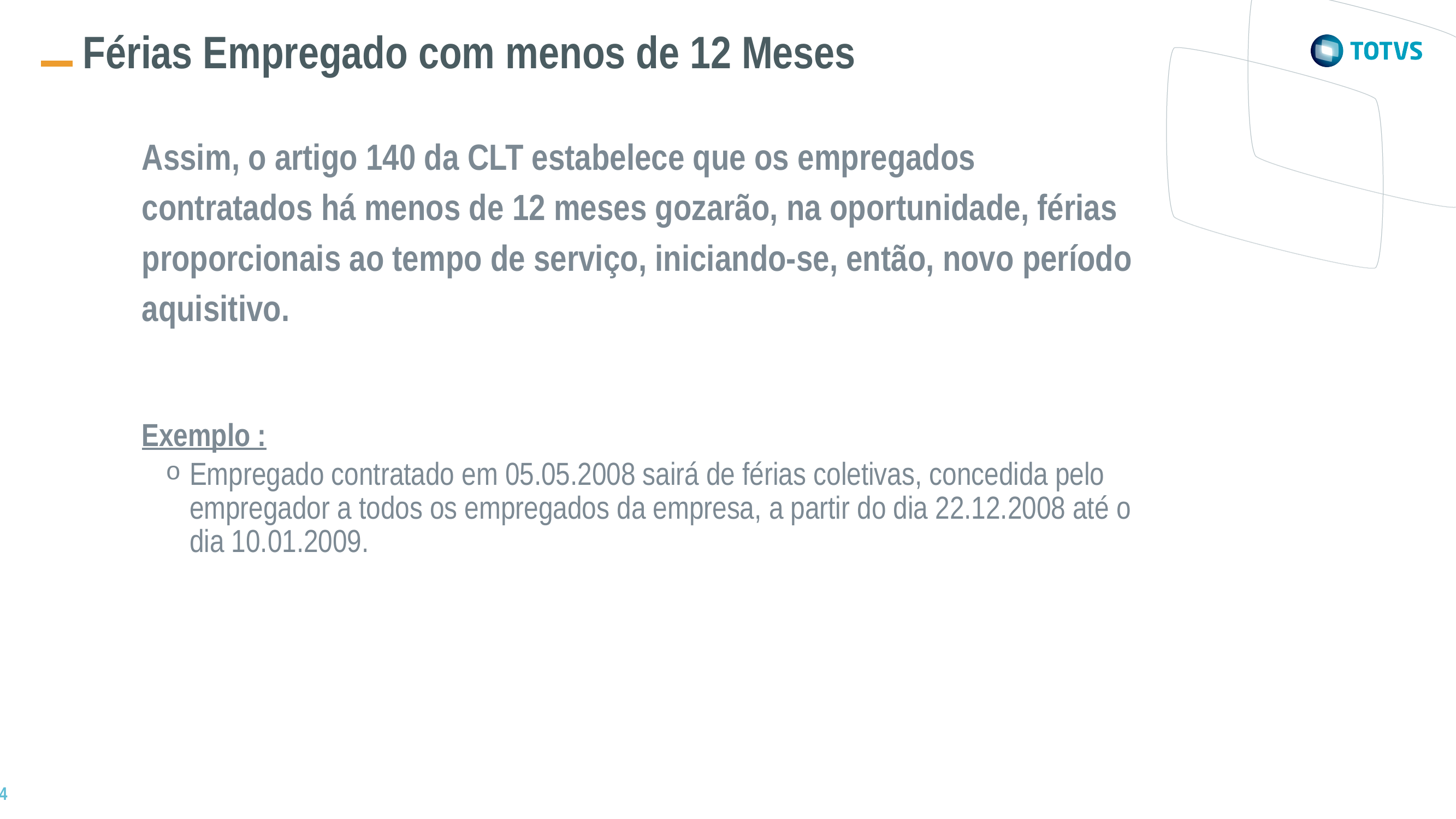

Férias Empregado com menos de 12 Meses
Assim, o artigo 140 da CLT estabelece que os empregados contratados há menos de 12 meses gozarão, na oportunidade, férias proporcionais ao tempo de serviço, iniciando-se, então, novo período aquisitivo.

Exemplo :
Empregado contratado em 05.05.2008 sairá de férias coletivas, concedida pelo empregador a todos os empregados da empresa, a partir do dia 22.12.2008 até o dia 10.01.2009.